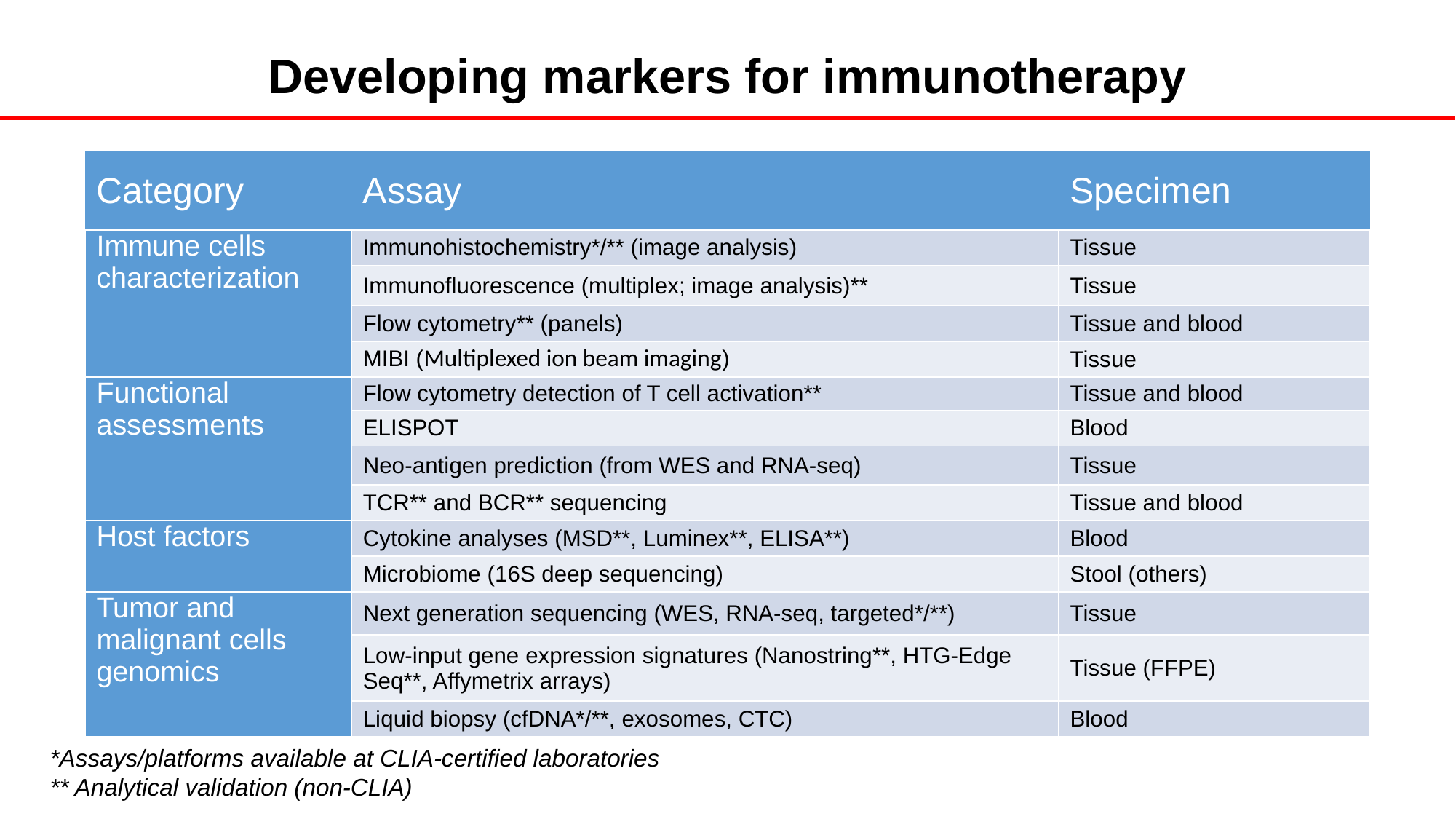

Developing markers for immunotherapy
| Category | Assay | Specimen |
| --- | --- | --- |
| Immune cells characterization | Immunohistochemistry\*/\*\* (image analysis) | Tissue |
|  | Immunofluorescence (multiplex; image analysis)\*\* | Tissue |
|  | Flow cytometry\*\* (panels) | Tissue and blood |
|  | MIBI (Multiplexed ion beam imaging) | Tissue |
| Functional assessments | Flow cytometry detection of T cell activation\*\* | Tissue and blood |
|  | ELISPOT | Blood |
|  | Neo-antigen prediction (from WES and RNA-seq) | Tissue |
|  | TCR\*\* and BCR\*\* sequencing | Tissue and blood |
| Host factors | Cytokine analyses (MSD\*\*, Luminex\*\*, ELISA\*\*) | Blood |
|  | Microbiome (16S deep sequencing) | Stool (others) |
| Tumor and malignant cells genomics | Next generation sequencing (WES, RNA-seq, targeted\*/\*\*) | Tissue |
|  | Low-input gene expression signatures (Nanostring\*\*, HTG-Edge Seq\*\*, Affymetrix arrays) | Tissue (FFPE) |
|  | Liquid biopsy (cfDNA\*/\*\*, exosomes, CTC) | Blood |
*Assays/platforms available at CLIA-certified laboratories
** Analytical validation (non-CLIA)